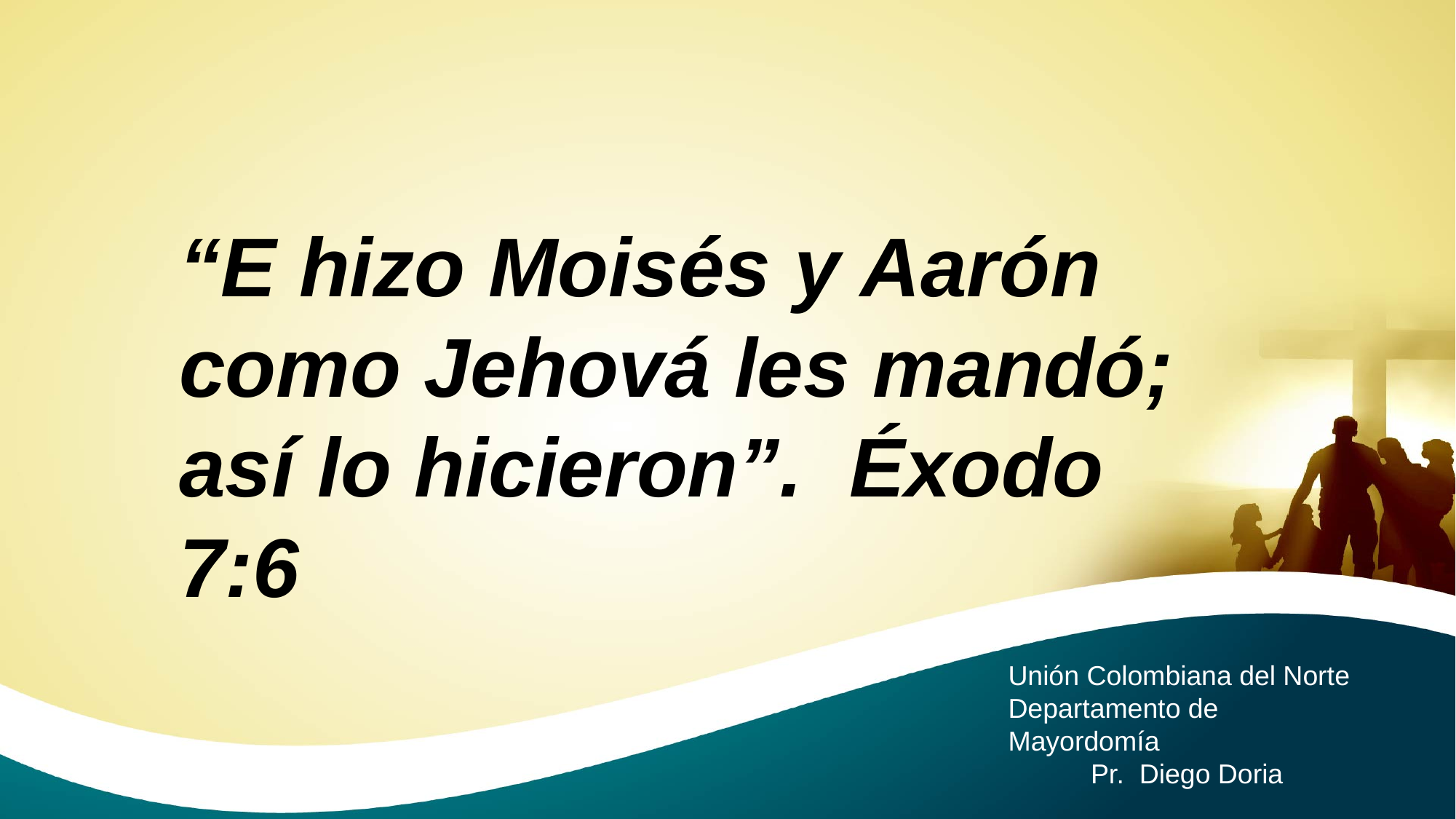

“E hizo Moisés y Aarón como Jehová les mandó; así lo hicieron”.  Éxodo 7:6
Unión Colombiana del Norte
Departamento de Mayordomía
Pr.  Diego Doria